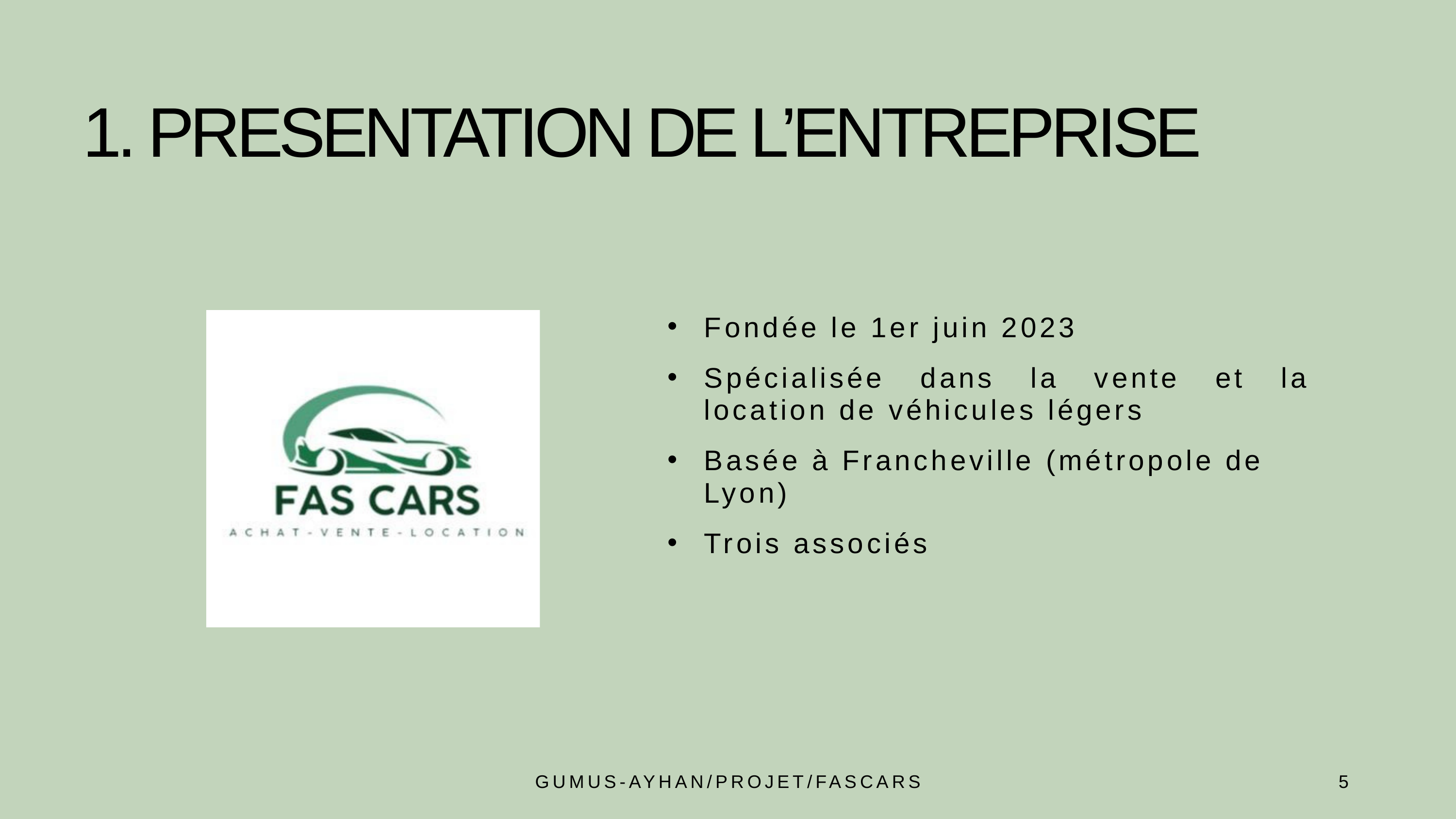

1. PRESENTATION DE L’ENTREPRISE

Fondée le 1er juin 2023
Spécialisée dans la vente et la location de véhicules légers
Basée à Francheville (métropole de Lyon)
Trois associés
GUMUS-AYHAN/PROJET/FASCARS
5